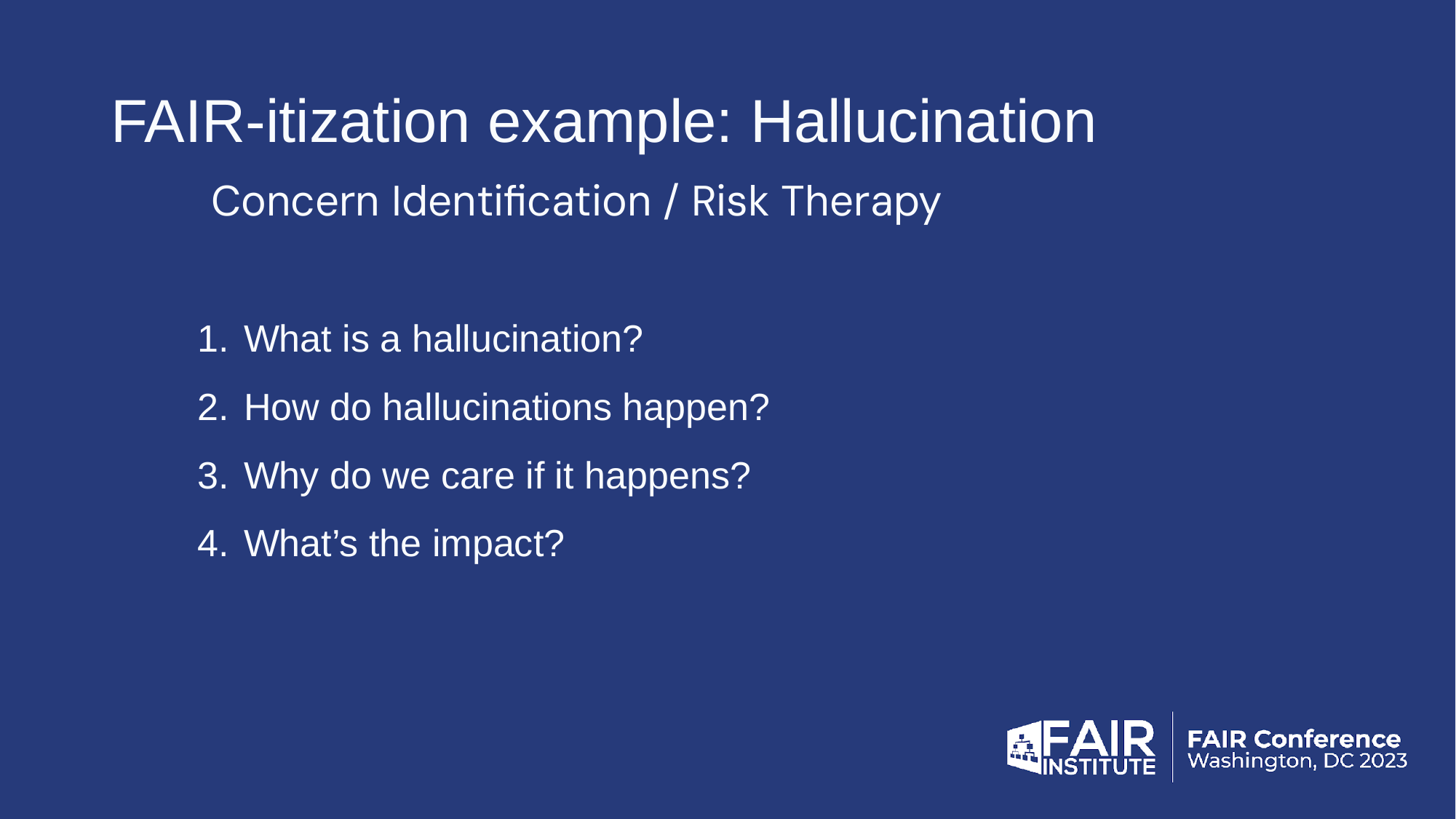

# FAIR-itization example: Hallucination
Concern Identification / Risk Therapy
What is a hallucination?
How do hallucinations happen?
Why do we care if it happens?
What’s the impact?